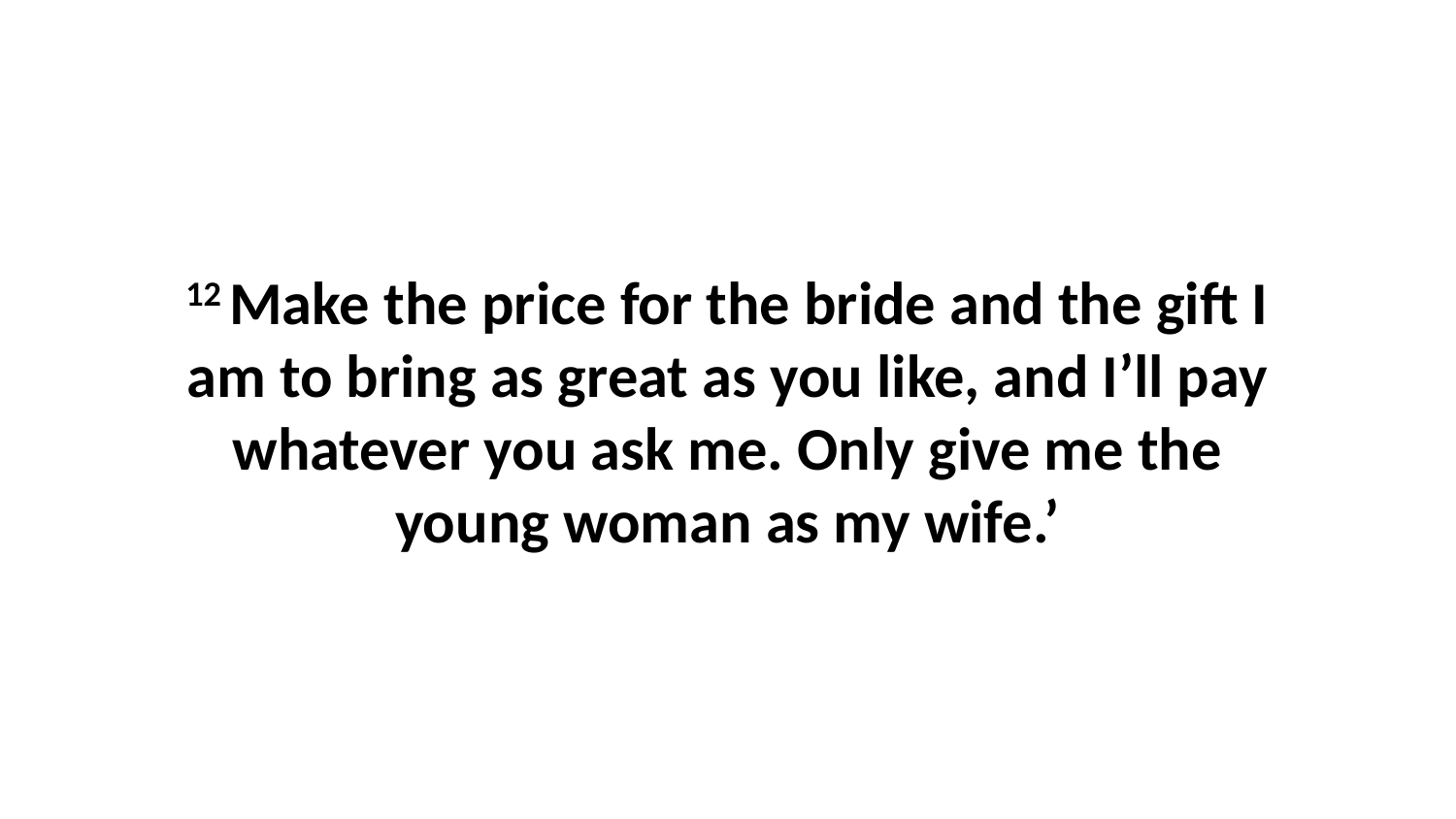

12 Make the price for the bride and the gift I am to bring as great as you like, and I’ll pay whatever you ask me. Only give me the young woman as my wife.’